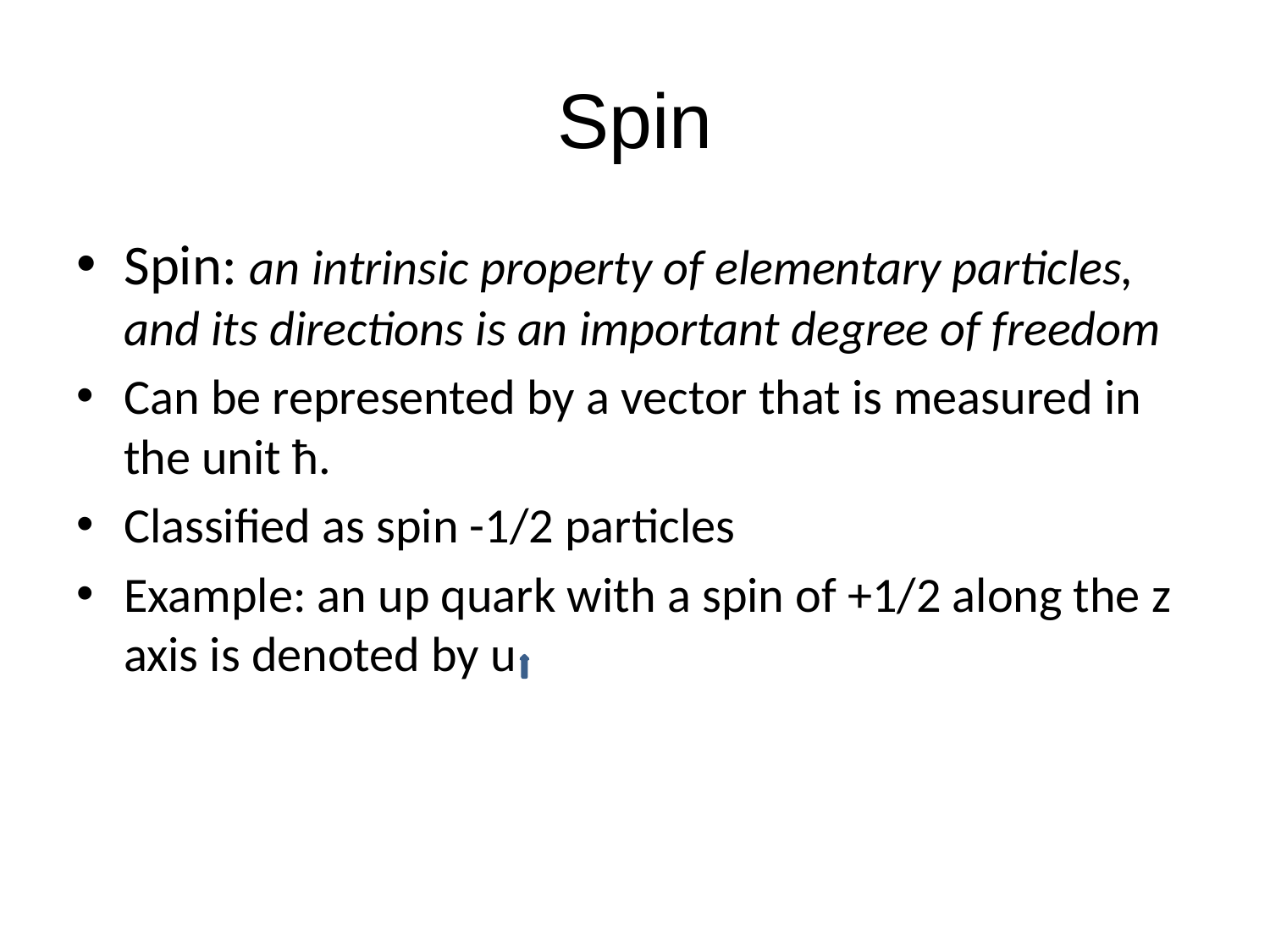

# Spin
Spin: an intrinsic property of elementary particles, and its directions is an important degree of freedom
Can be represented by a vector that is measured in the unit ħ.
Classified as spin -1/2 particles
Example: an up quark with a spin of +1/2 along the z axis is denoted by u